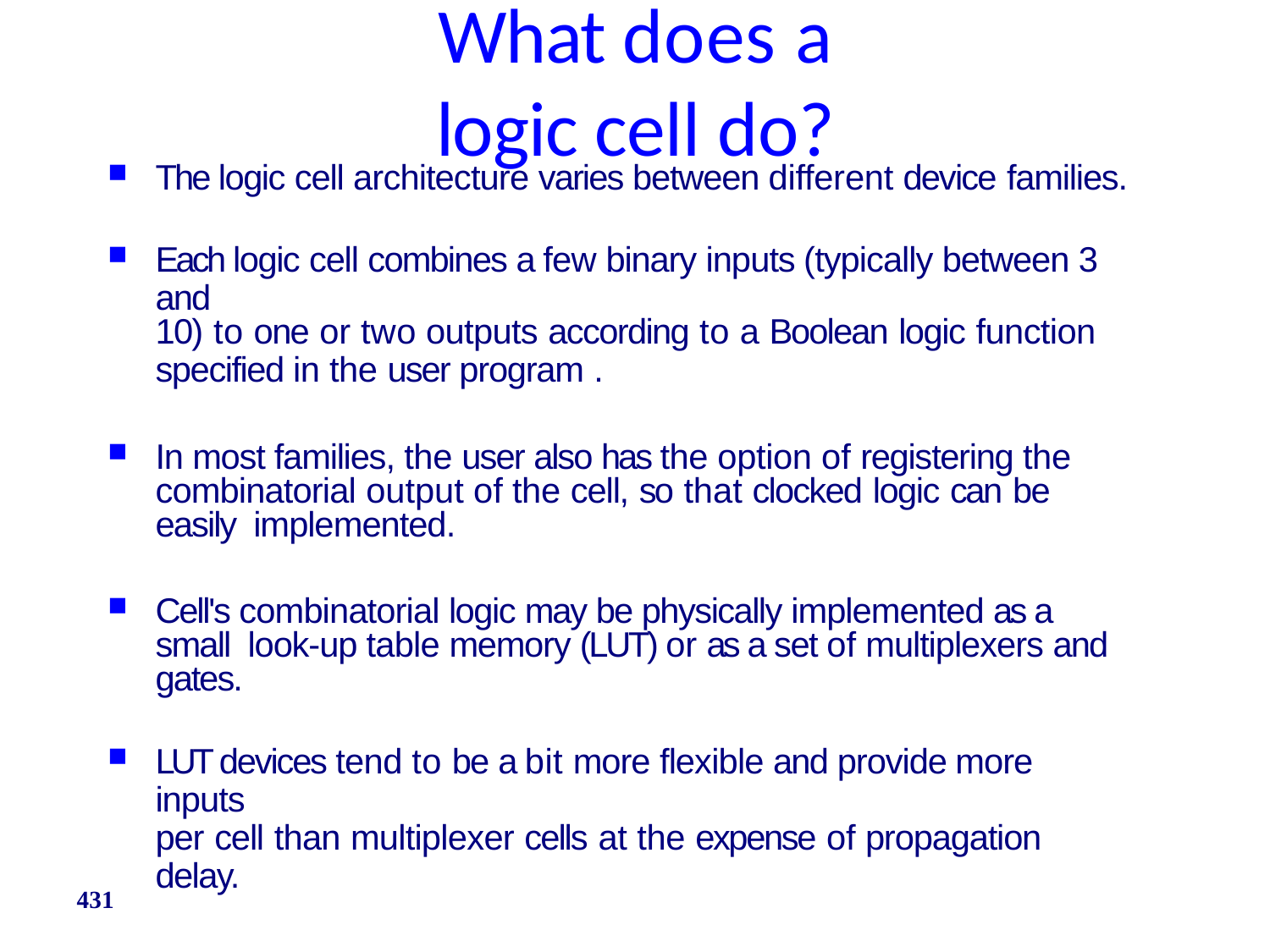

# What does a logic cell do?
The logic cell architecture varies between different device families.

Each logic cell combines a few binary inputs (typically between 3 and
10) to one or two outputs according to a Boolean logic function
specified in the user program .

In most families, the user also has the option of registering the  combinatorial output of the cell, so that clocked logic can be easily  implemented.

Cell's combinatorial logic may be physically implemented as a small  look-up table memory (LUT) or as a set of multiplexers and gates.

LUT devices tend to be a bit more flexible and provide more inputs
per cell than multiplexer cells at the expense of propagation delay.
431